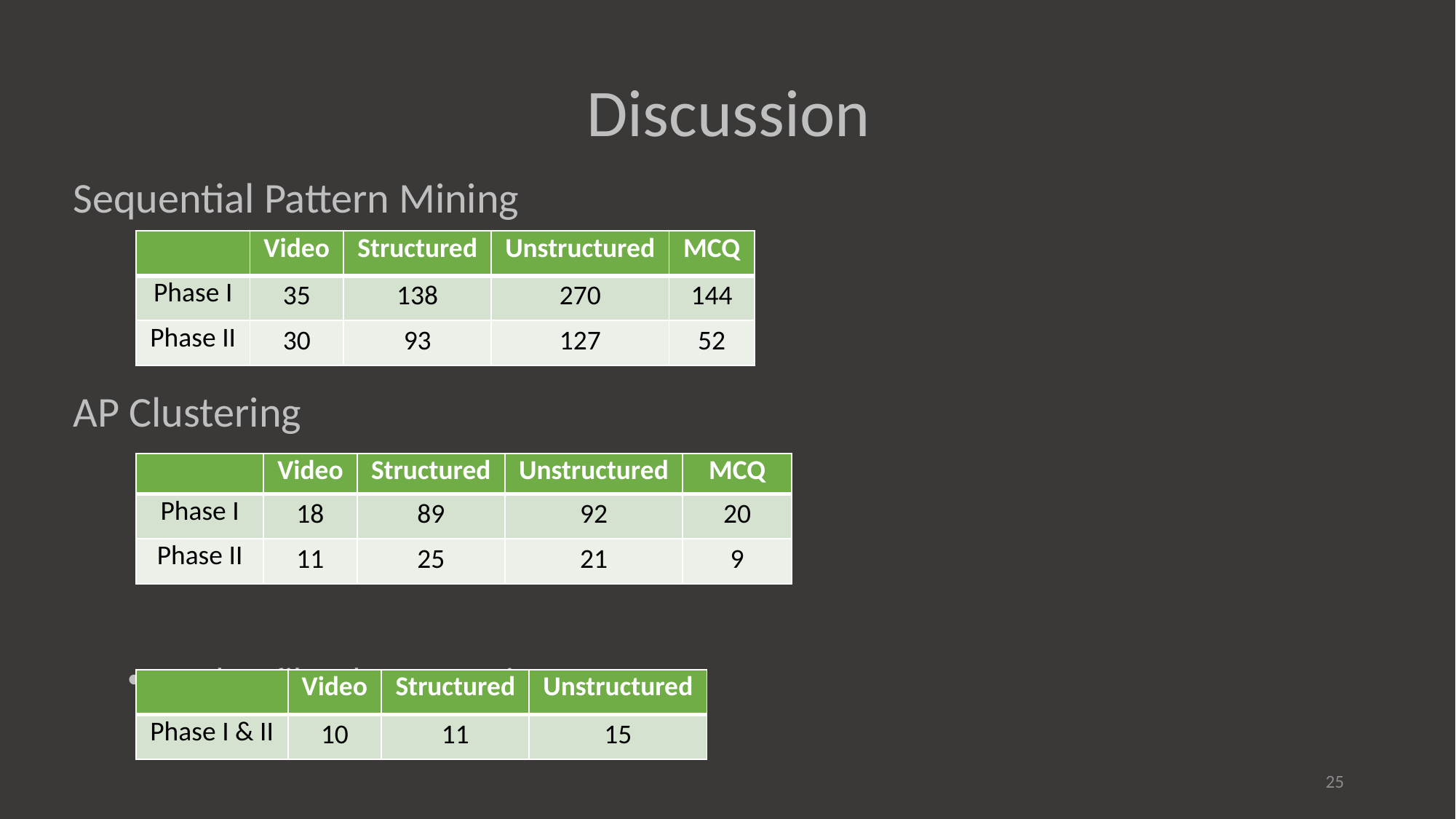

# Discussion
Sequential Pattern Mining

AP Clustering

Further filter by semantics
|  | Video | Structured | Unstructured | MCQ |
| --- | --- | --- | --- | --- |
| Phase I | 35 | 138 | 270 | 144 |
| Phase II | 30 | 93 | 127 | 52 |
|  | Video | Structured | Unstructured | MCQ |
| --- | --- | --- | --- | --- |
| Phase I | 18 | 89 | 92 | 20 |
| Phase II | 11 | 25 | 21 | 9 |
|  | Video | Structured | Unstructured |
| --- | --- | --- | --- |
| Phase I & II | 10 | 11 | 15 |
25